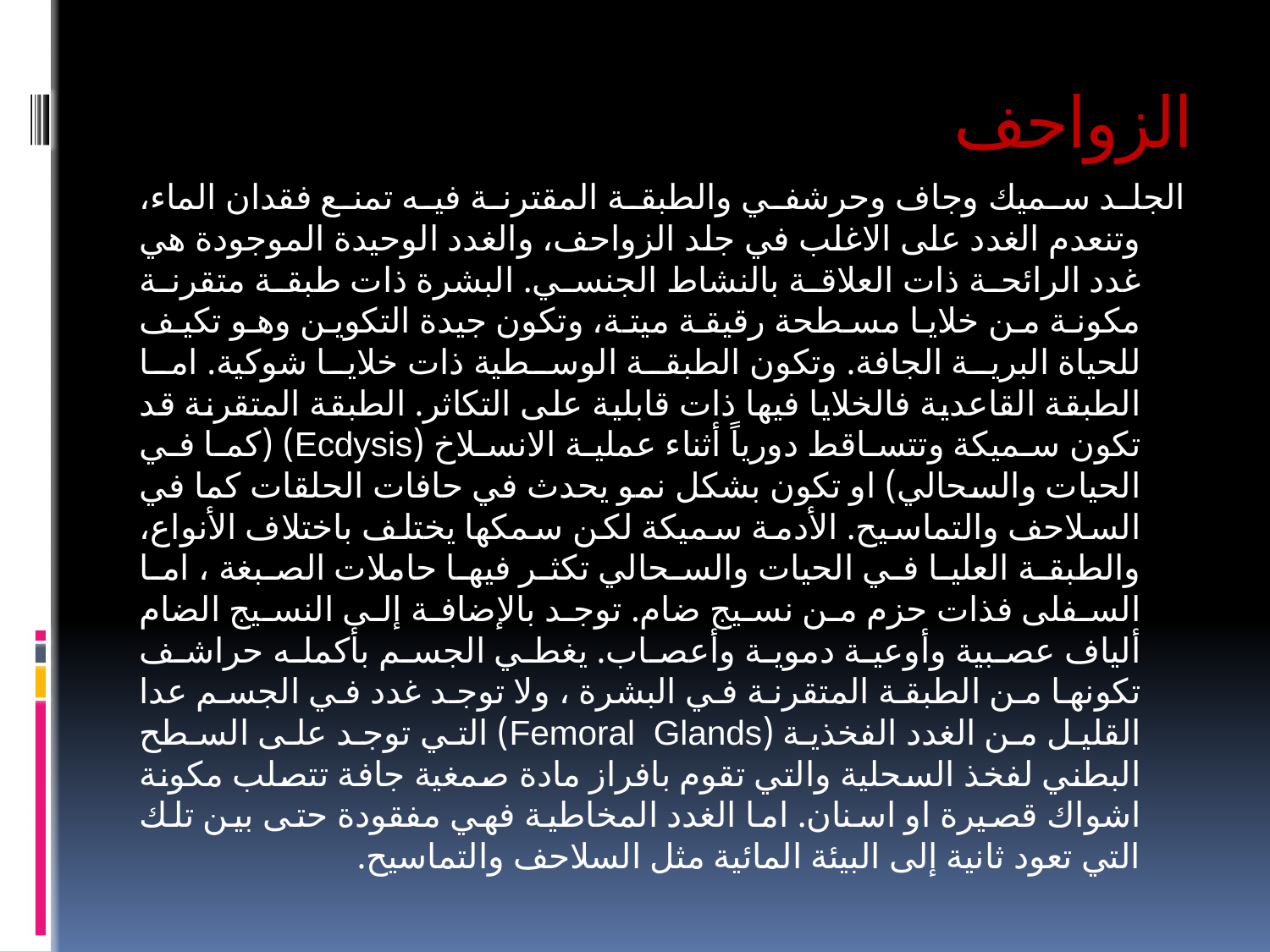

# الزواحف
الجلد سميك وجاف وحرشفي والطبقة المقترنة فيه تمنع فقدان الماء، وتنعدم الغدد على الاغلب في جلد الزواحف، والغدد الوحيدة الموجودة هي غدد الرائحة ذات العلاقة بالنشاط الجنسي. البشرة ذات طبقة متقرنة مكونة من خلايا مسطحة رقيقة ميتة، وتكون جيدة التكوين وهو تكيف للحياة البرية الجافة. وتكون الطبقة الوسطية ذات خلايا شوكية. اما الطبقة القاعدية فالخلايا فيها ذات قابلية على التكاثر. الطبقة المتقرنة قد تكون سميكة وتتساقط دورياً أثناء عملية الانسلاخ (Ecdysis) (كما في الحيات والسحالي) او تكون بشكل نمو يحدث في حافات الحلقات كما في السلاحف والتماسيح. الأدمة سميكة لكن سمكها يختلف باختلاف الأنواع، والطبقة العليا في الحيات والسحالي تكثر فيها حاملات الصبغة ، اما السفلى فذات حزم من نسيج ضام. توجد بالإضافة إلى النسيج الضام ألياف عصبية وأوعية دموية وأعصاب. يغطي الجسم بأكمله حراشف تكونها من الطبقة المتقرنة في البشرة ، ولا توجد غدد في الجسم عدا القليل من الغدد الفخذية (Femoral Glands) التي توجد على السطح البطني لفخذ السحلية والتي تقوم بافراز مادة صمغية جافة تتصلب مكونة اشواك قصيرة او اسنان. اما الغدد المخاطية فهي مفقودة حتى بين تلك التي تعود ثانية إلى البيئة المائية مثل السلاحف والتماسيح.